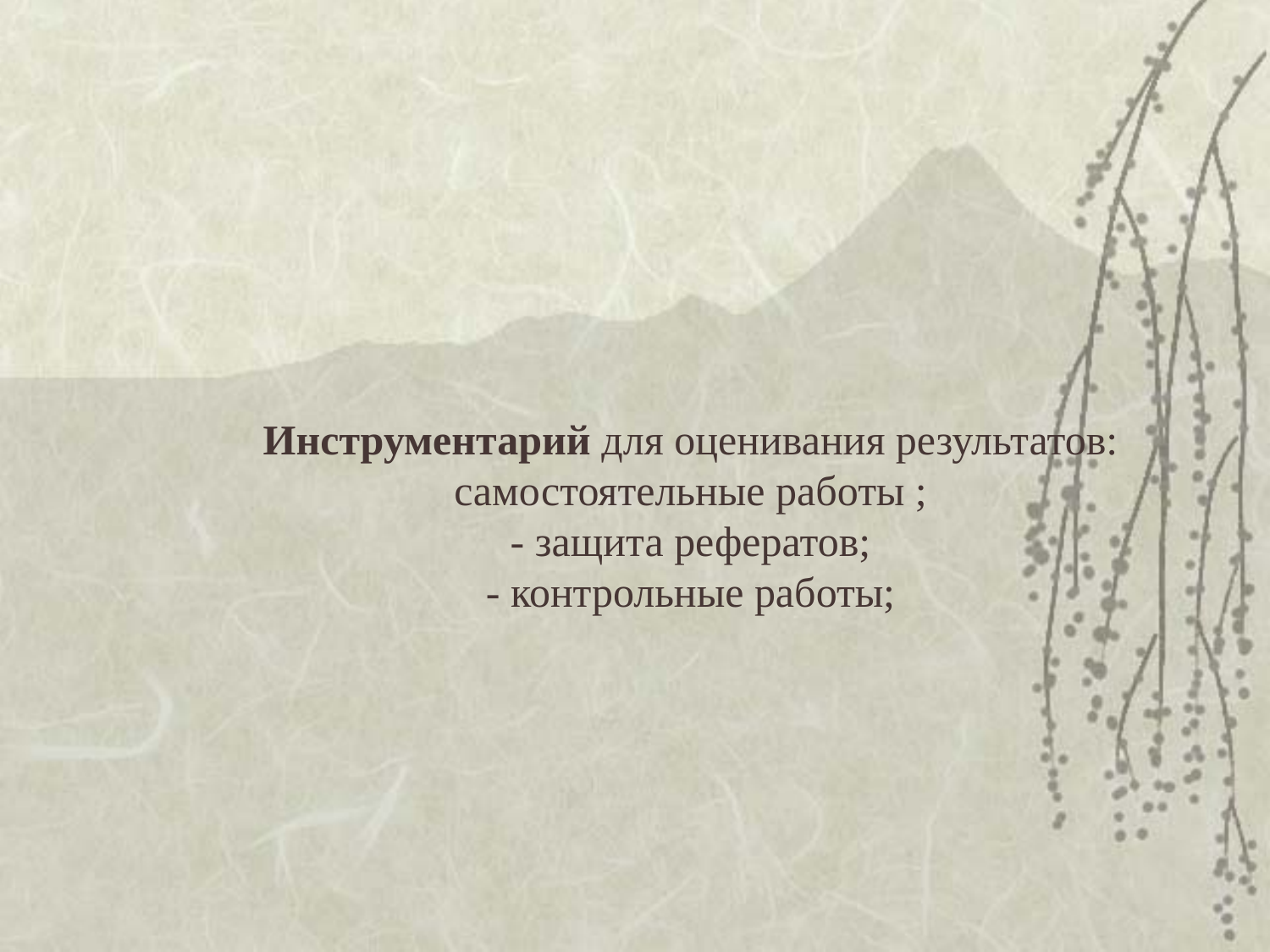

Инструментарий для оценивания результатов:
самостоятельные работы ;
- защита рефератов;
- контрольные работы;